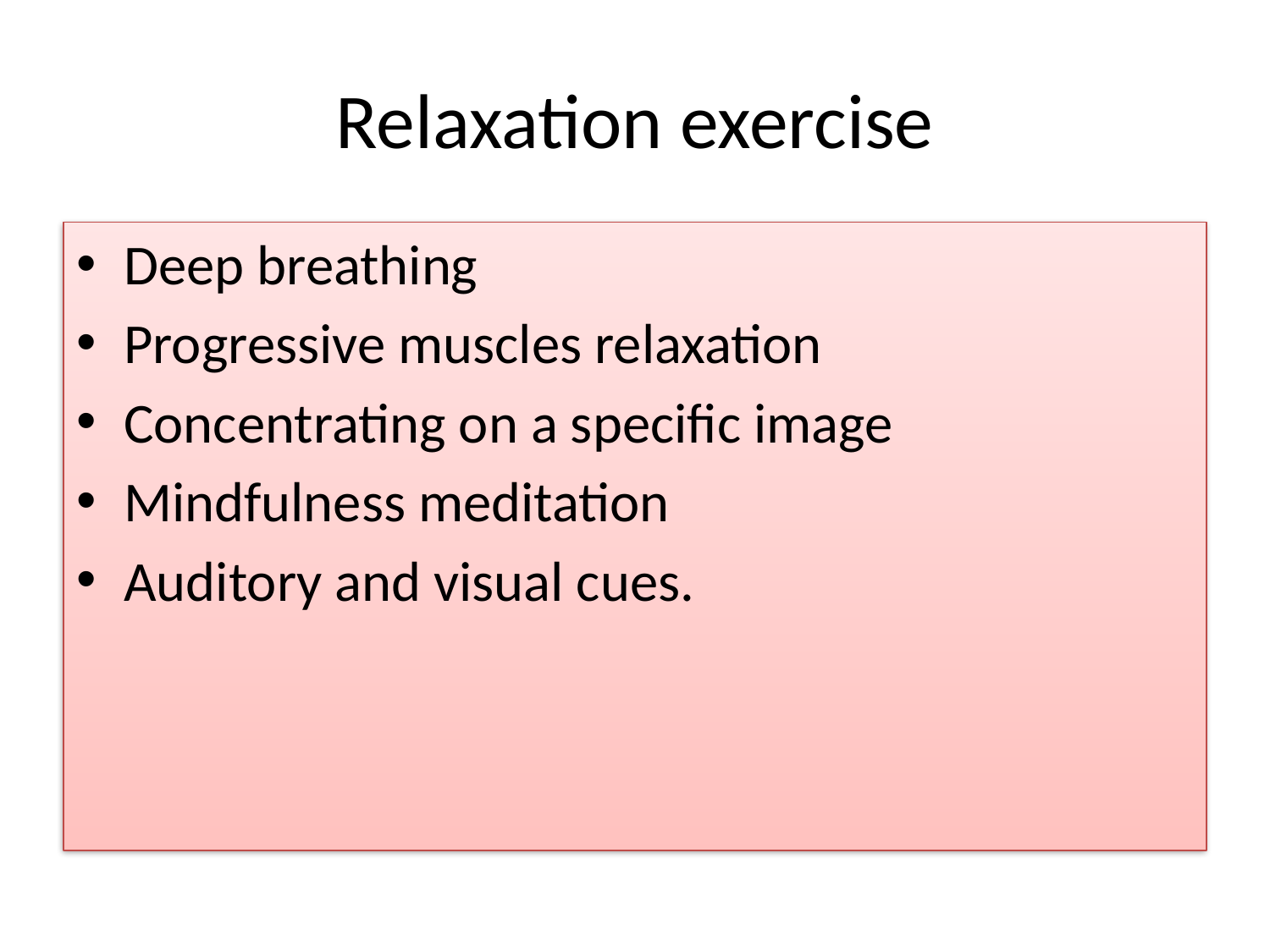

# Relaxation exercise
Deep breathing
Progressive muscles relaxation
Concentrating on a specific image
Mindfulness meditation
Auditory and visual cues.